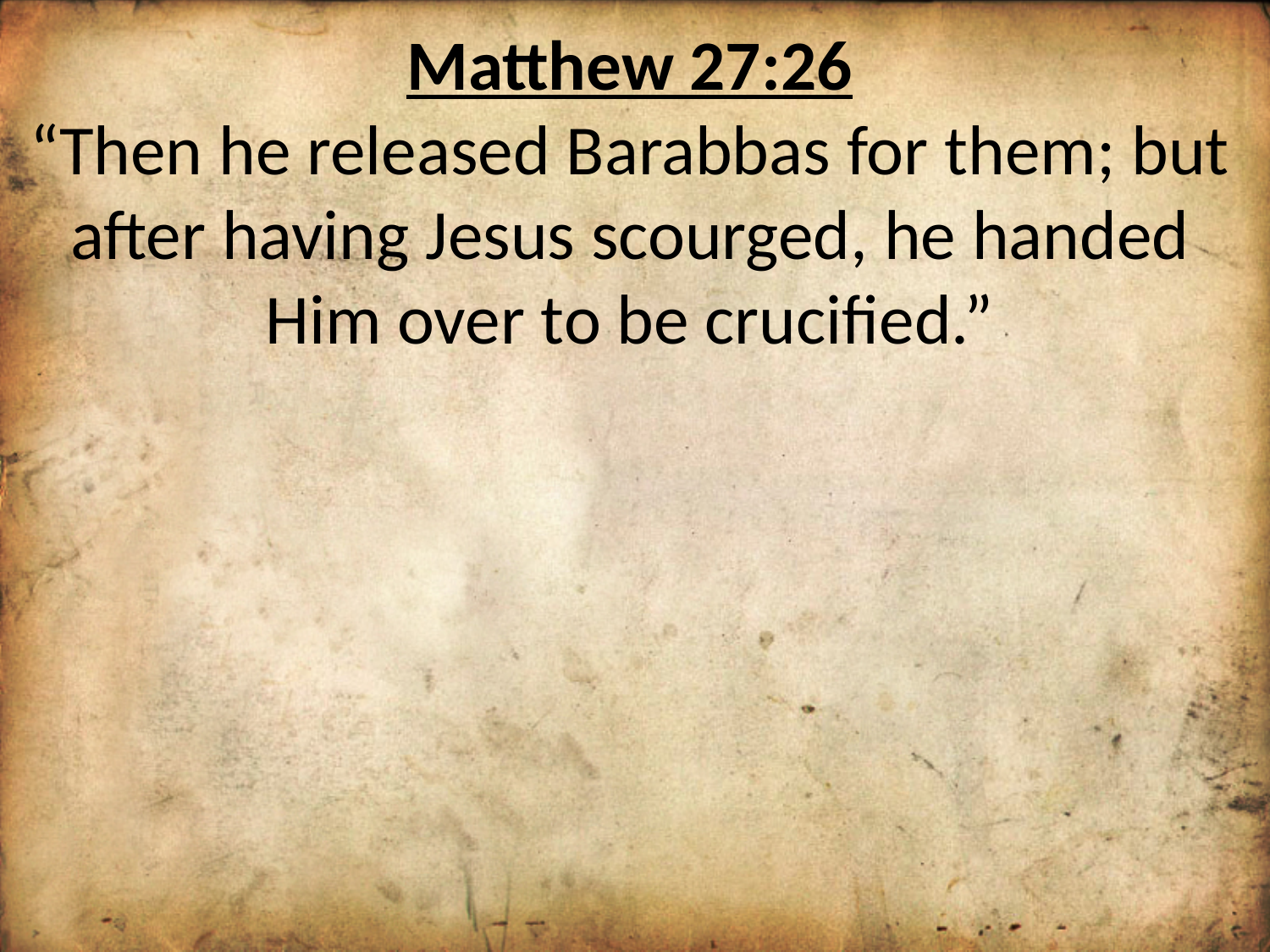

Matthew 27:26
“Then he released Barabbas for them; but after having Jesus scourged, he handed Him over to be crucified.”